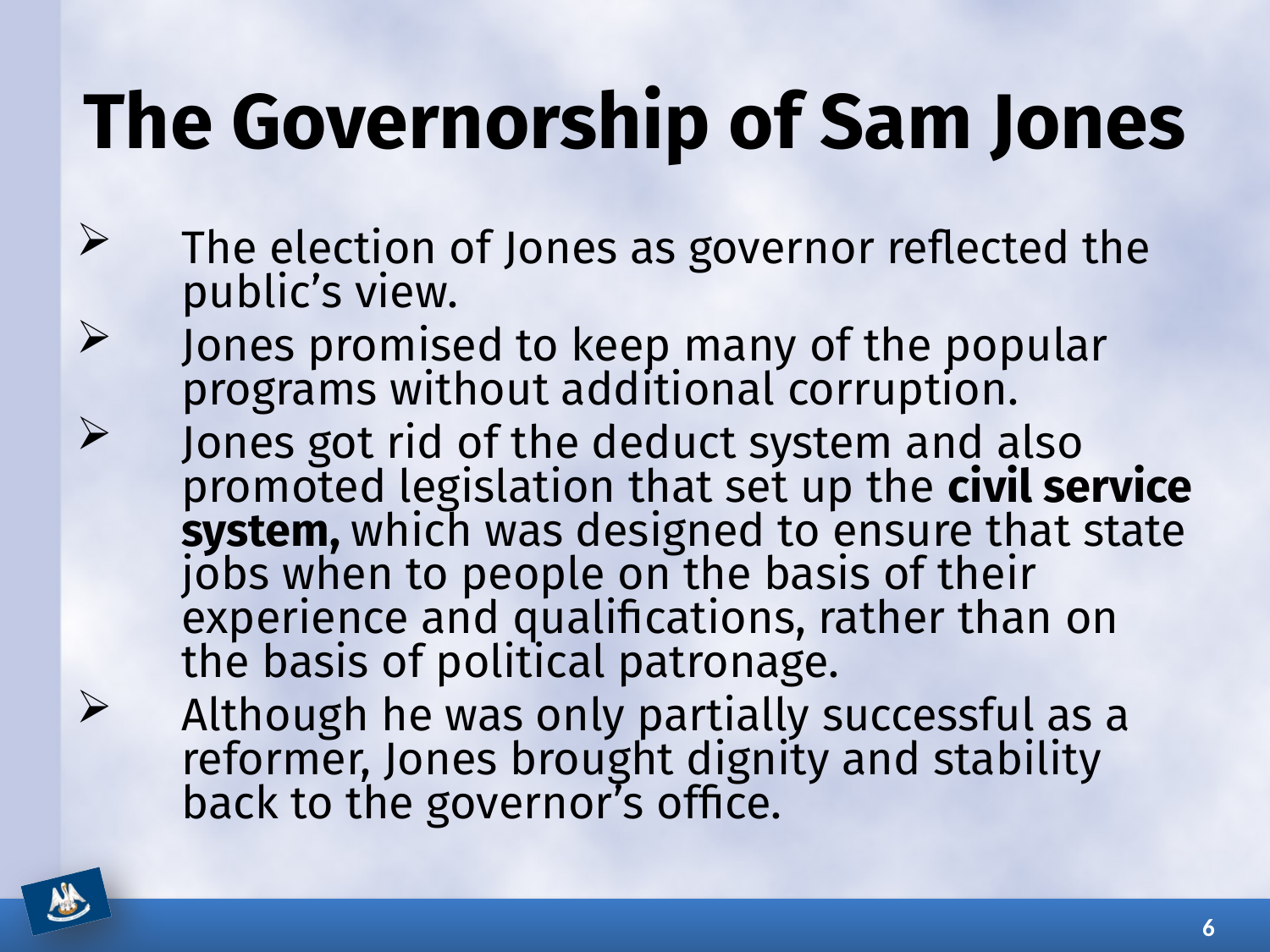

# The Governorship of Sam Jones
The election of Jones as governor reflected the public’s view.
Jones promised to keep many of the popular programs without additional corruption.
Jones got rid of the deduct system and also promoted legislation that set up the civil service system, which was designed to ensure that state jobs when to people on the basis of their experience and qualifications, rather than on the basis of political patronage.
Although he was only partially successful as a reformer, Jones brought dignity and stability back to the governor’s office.

6